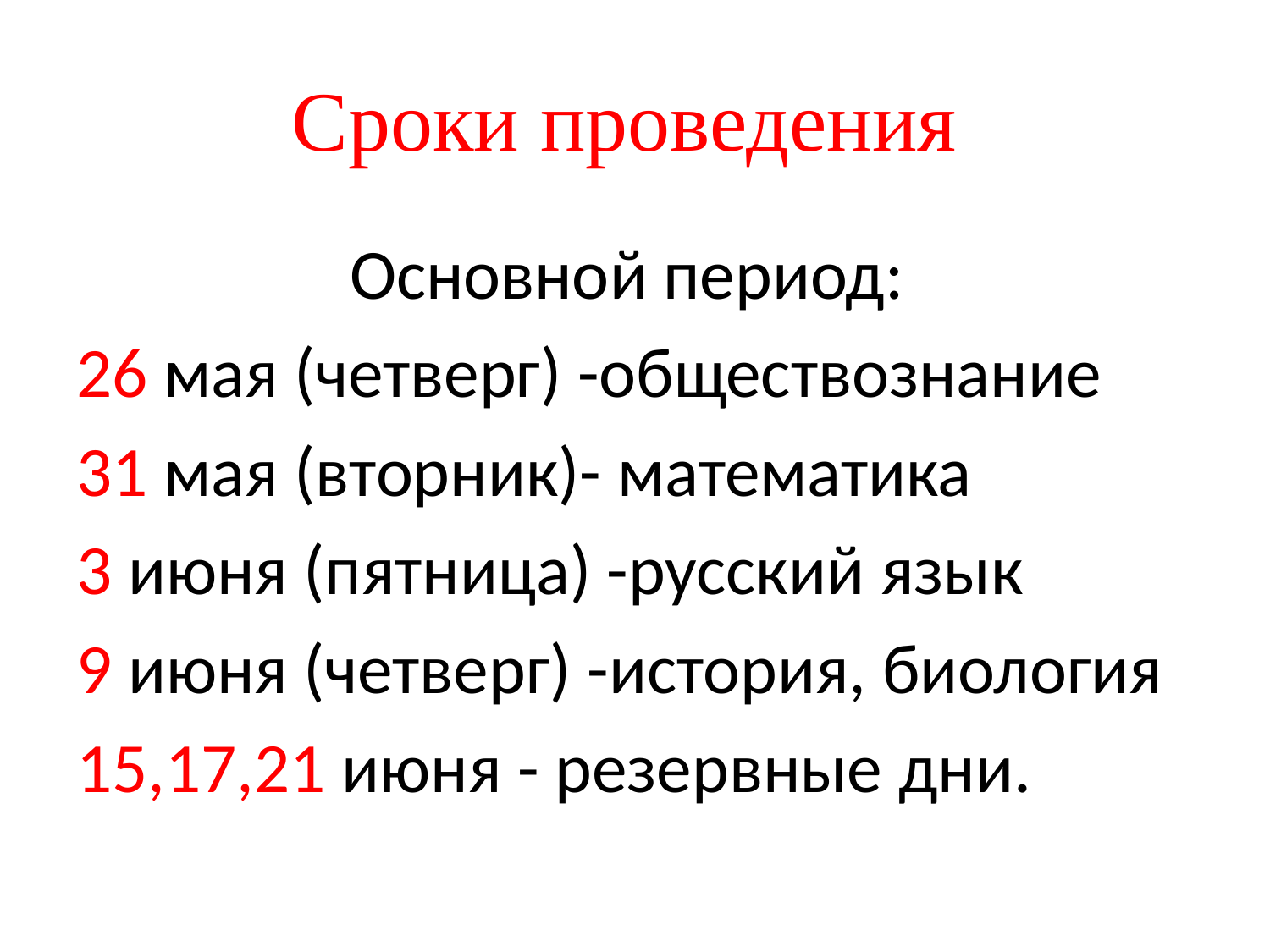

# Сроки проведения
Основной период:
26 мая (четверг) -обществознание
31 мая (вторник)- математика
3 июня (пятница) -русский язык
9 июня (четверг) -история, биология
15,17,21 июня - резервные дни.